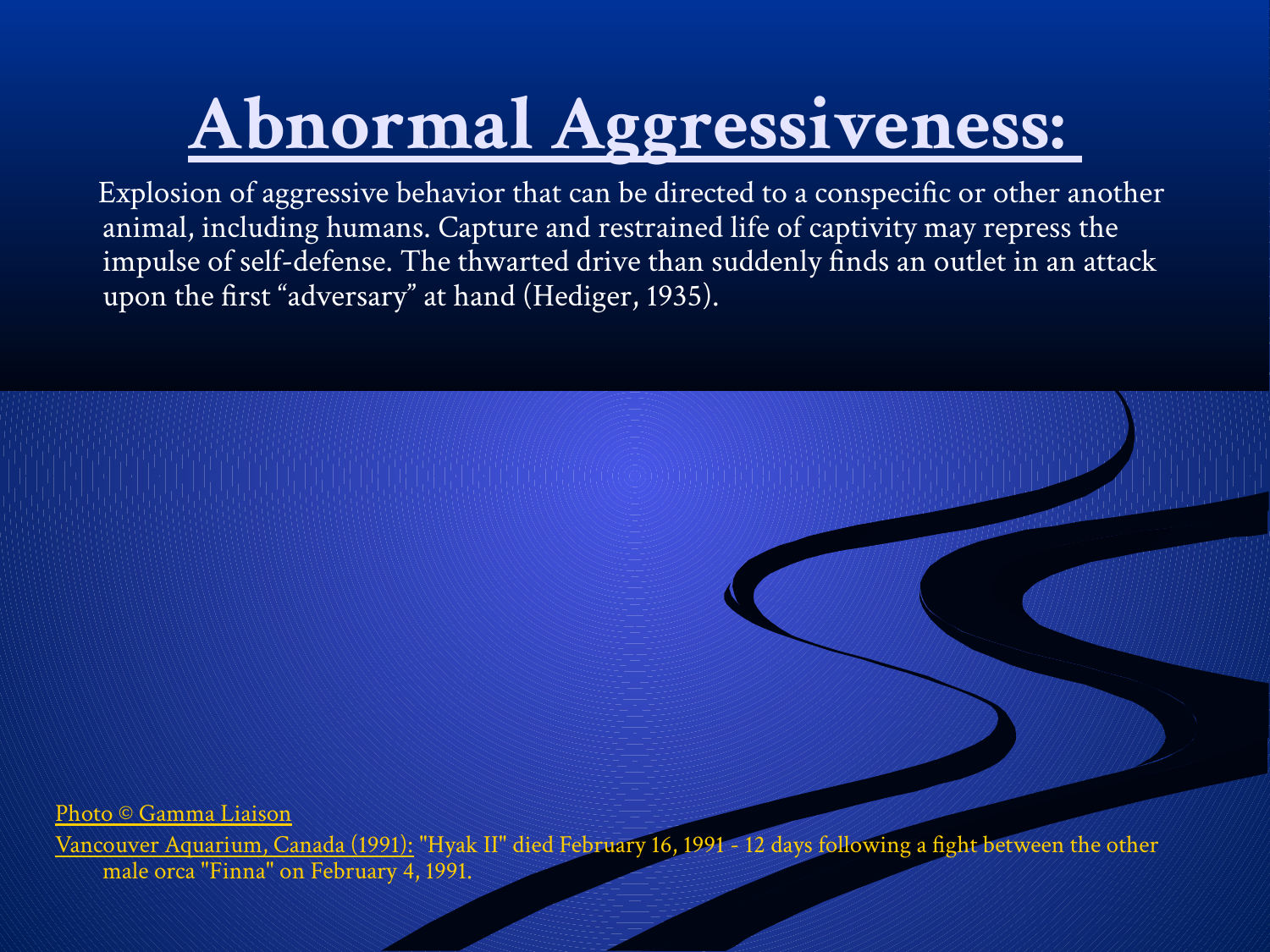

# Abnormal Aggressiveness:
      Explosion of aggressive behavior that can be directed to a conspecific or other another animal, including humans. Capture and restrained life of captivity may repress the impulse of self-defense. The thwarted drive than suddenly finds an outlet in an attack upon the first “adversary” at hand (Hediger, 1935).

Photo © Gamma Liaison
Vancouver Aquarium, Canada (1991): "Hyak II" died February 16, 1991 - 12 days following a fight between the other male orca "Finna" on February 4, 1991.